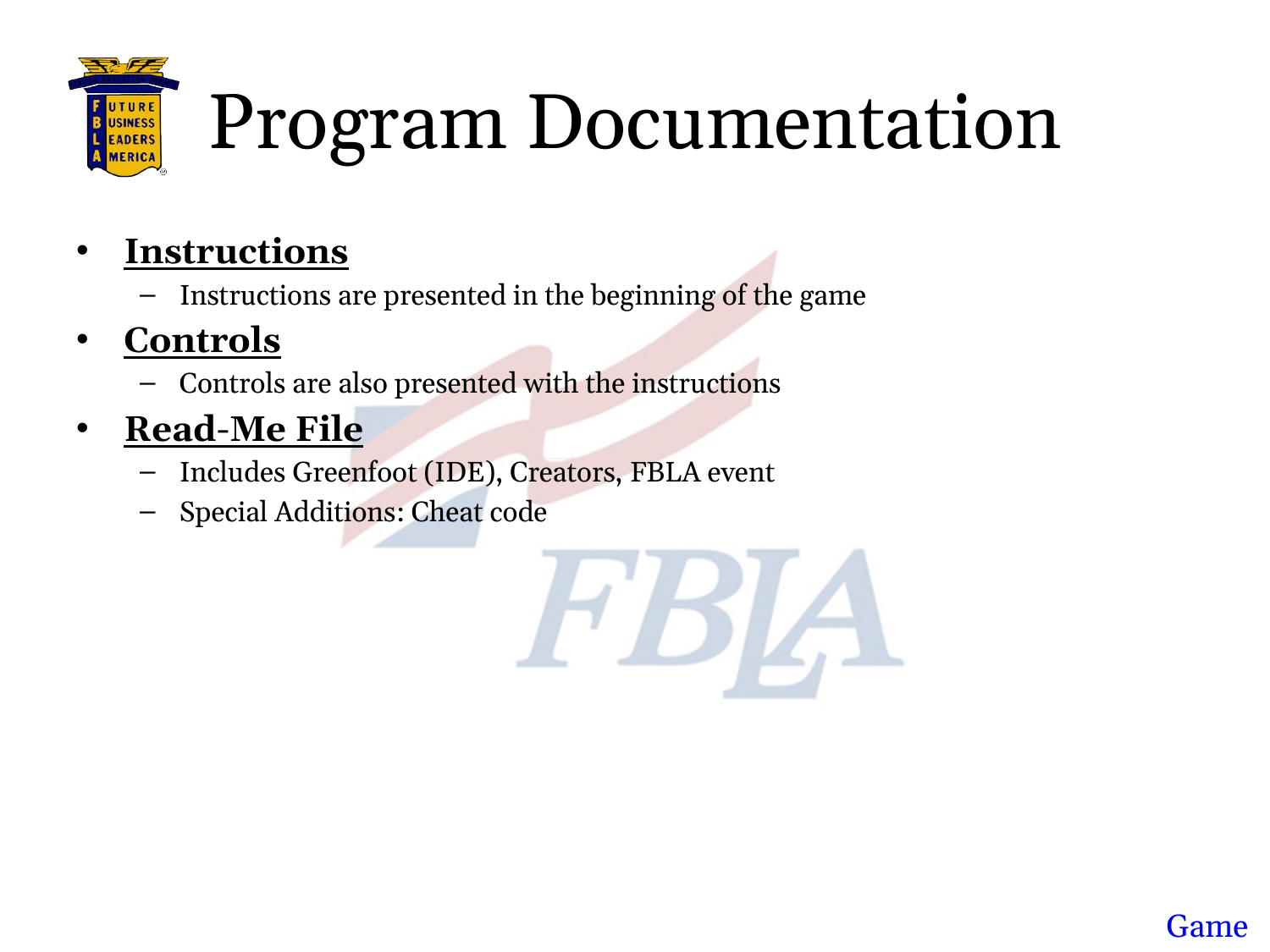

# Program Documentation
Instructions
Instructions are presented in the beginning of the game
Controls
Controls are also presented with the instructions
Read-Me File
Includes Greenfoot (IDE), Creators, FBLA event
Special Additions: Cheat code